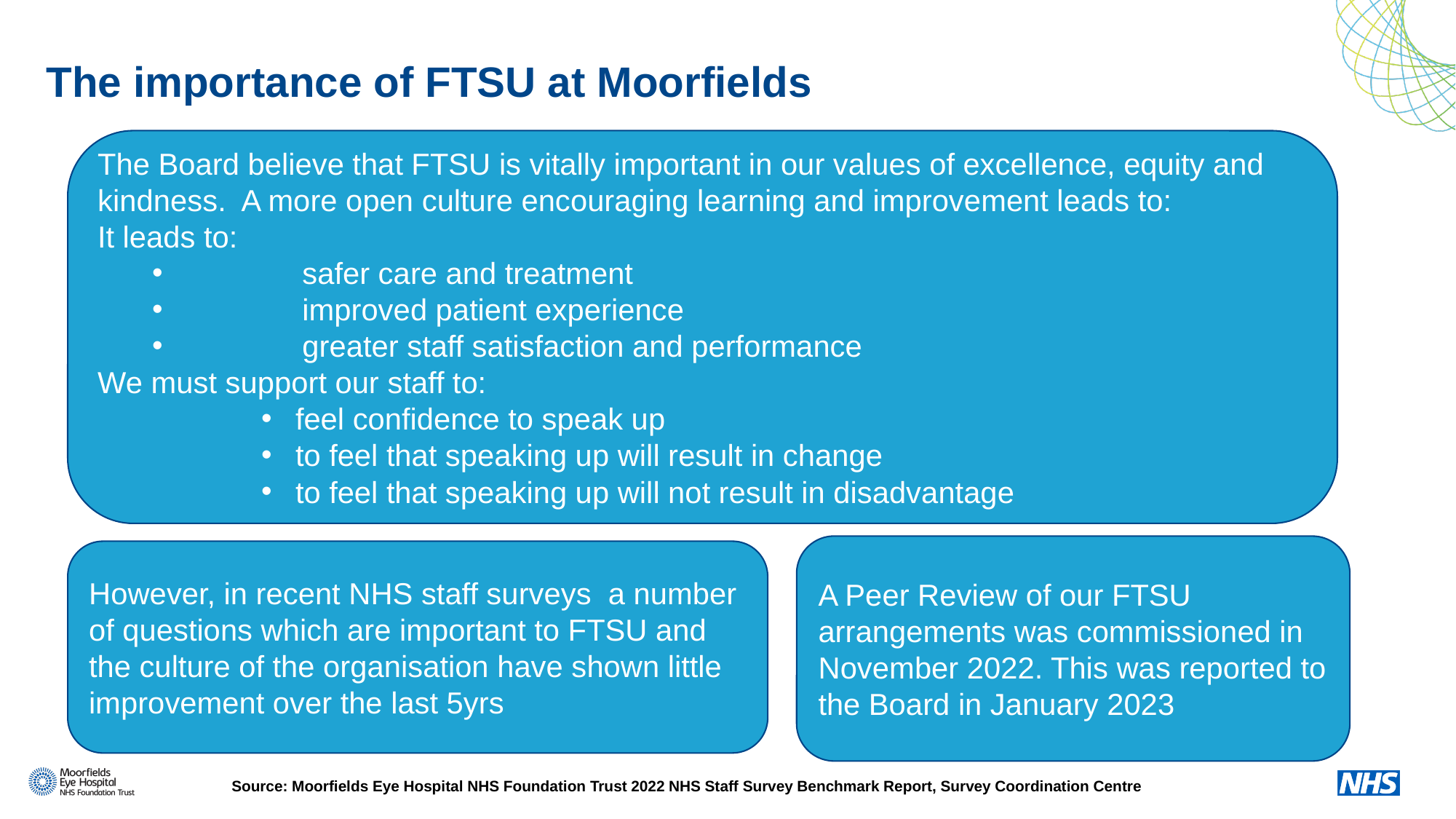

# The importance of FTSU at Moorfields
The Board believe that FTSU is vitally important in our values of excellence, equity and kindness.  A more open culture encouraging learning and improvement leads to:
It leads to:
	safer care and treatment
	improved patient experience
	greater staff satisfaction and performance
We must support our staff to:
feel confidence to speak up
to feel that speaking up will result in change
to feel that speaking up will not result in disadvantage

A Peer Review of our FTSU arrangements was commissioned in November 2022. This was reported to the Board in January 2023
However, in recent NHS staff surveys  a number of questions which are important to FTSU and the culture of the organisation have shown little improvement over the last 5yrs
Source: Moorfields Eye Hospital NHS Foundation Trust 2022 NHS Staff Survey Benchmark Report, Survey Coordination Centre